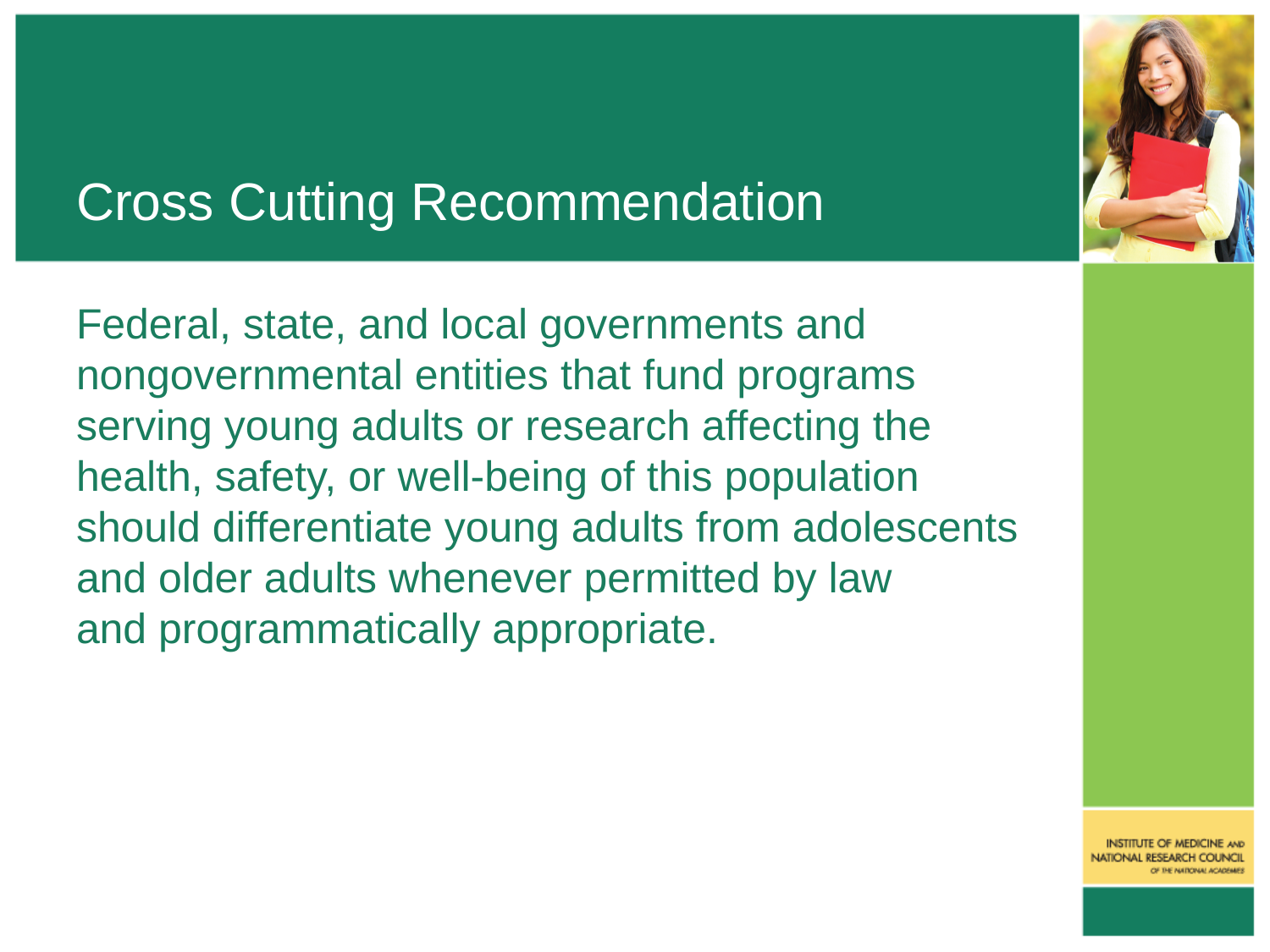

# Cross Cutting Recommendation
Federal, state, and local governments and nongovernmental entities that fund programs serving young adults or research affecting the health, safety, or well-being of this population should differentiate young adults from adolescents and older adults whenever permitted by law
and programmatically appropriate.